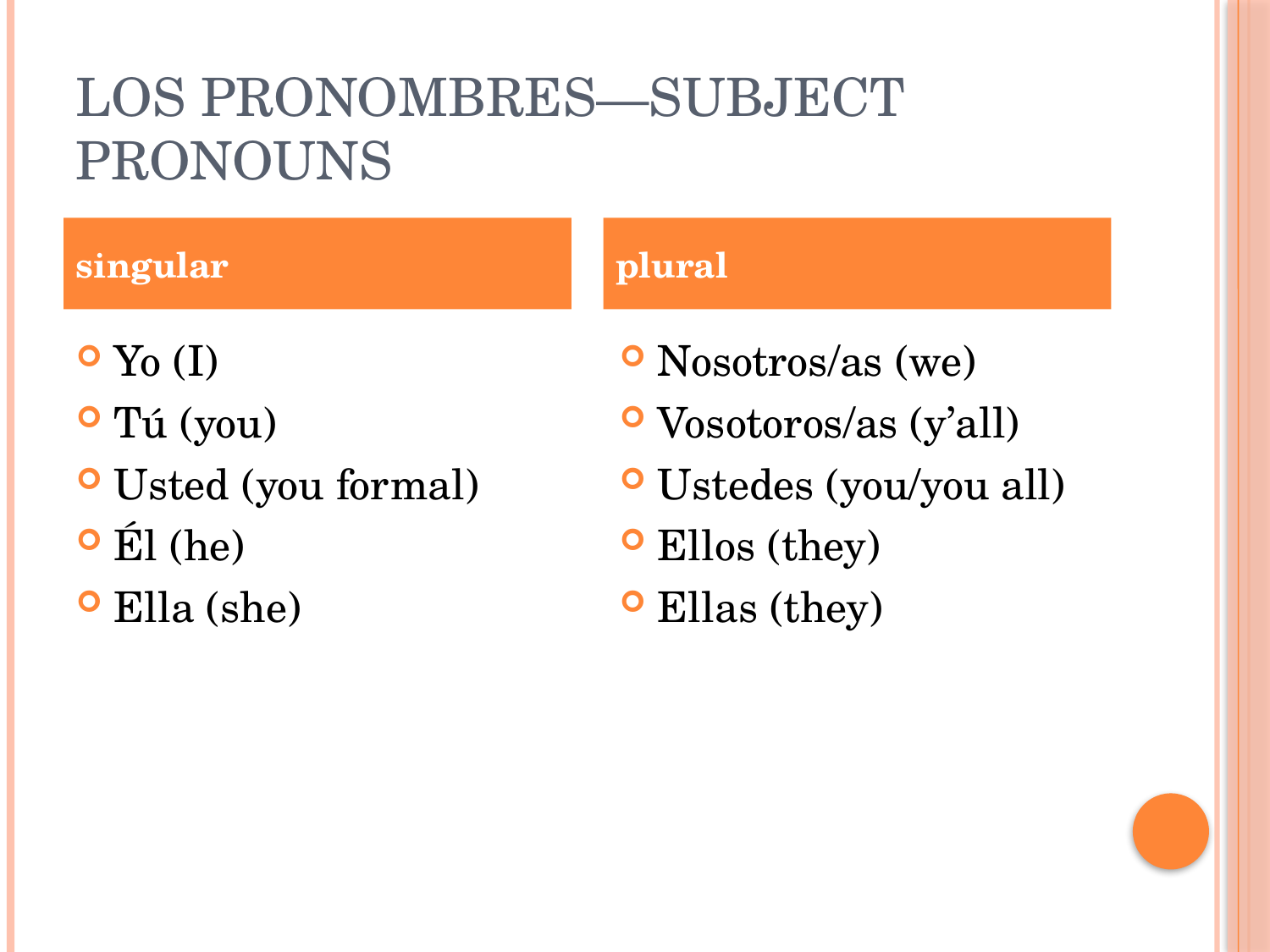

# LOS PRONOMBRES—subject pronouns
singular
plural
Yo (I)
Tú (you)
Usted (you formal)
Él (he)
Ella (she)
Nosotros/as (we)
Vosotoros/as (y’all)
Ustedes (you/you all)
Ellos (they)
Ellas (they)